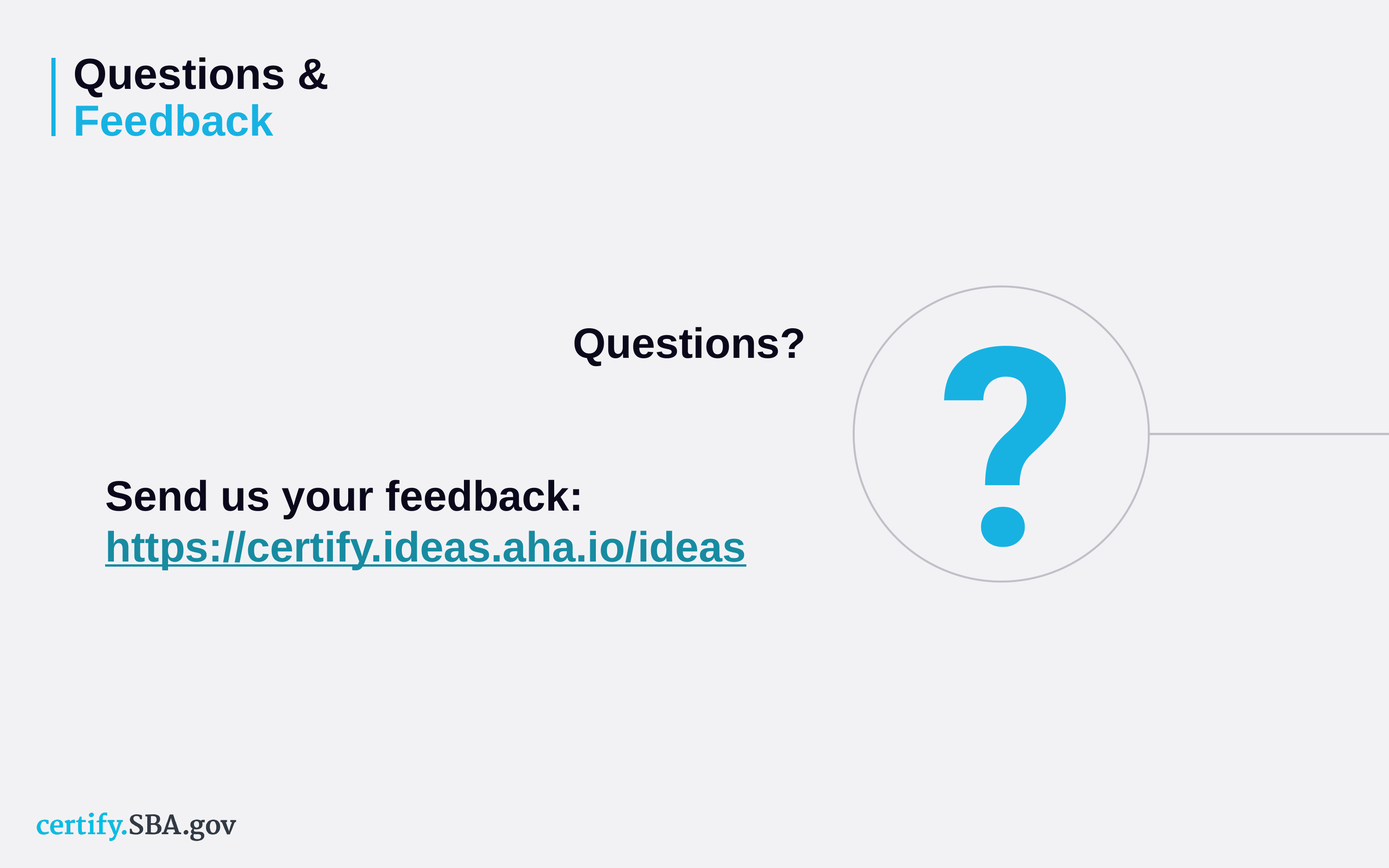

# Questions & Feedback
?

Questions?

Send us your feedback:
https://certify.ideas.aha.io/ideas